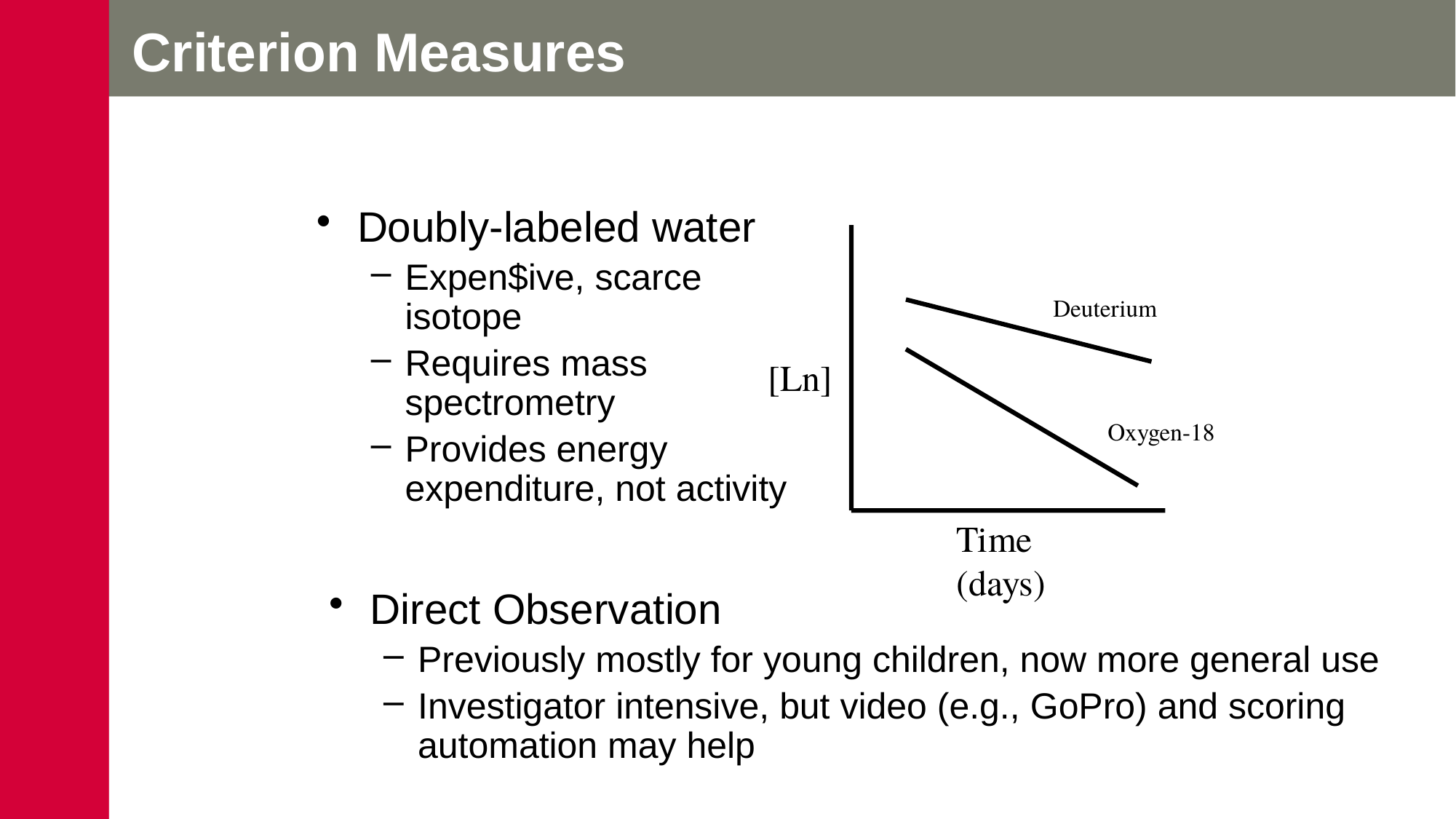

# Criterion Measures
Doubly-labeled water
Expen$ive, scarce isotope
Requires mass spectrometry
Provides energy expenditure, not activity

Deuterium

[Ln]
Oxygen-18
Time (days)
Direct Observation
Previously mostly for young children, now more general use
Investigator intensive, but video (e.g., GoPro) and scoring automation may help